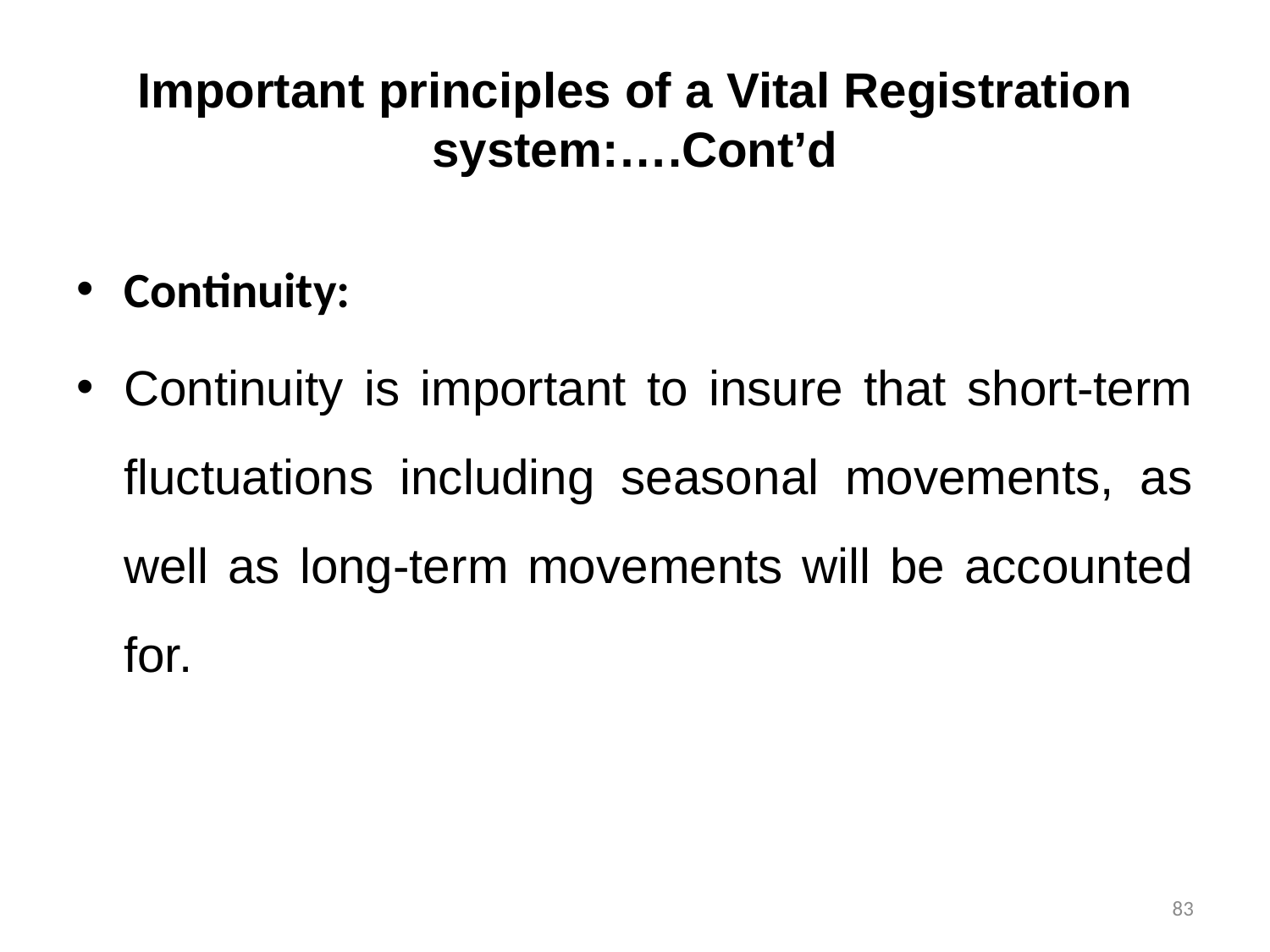

# Important principles of a Vital Registration system:….Cont’d
Continuity:
Continuity is important to insure that short-term fluctuations including seasonal movements, as well as long-term movements will be accounted for.

83